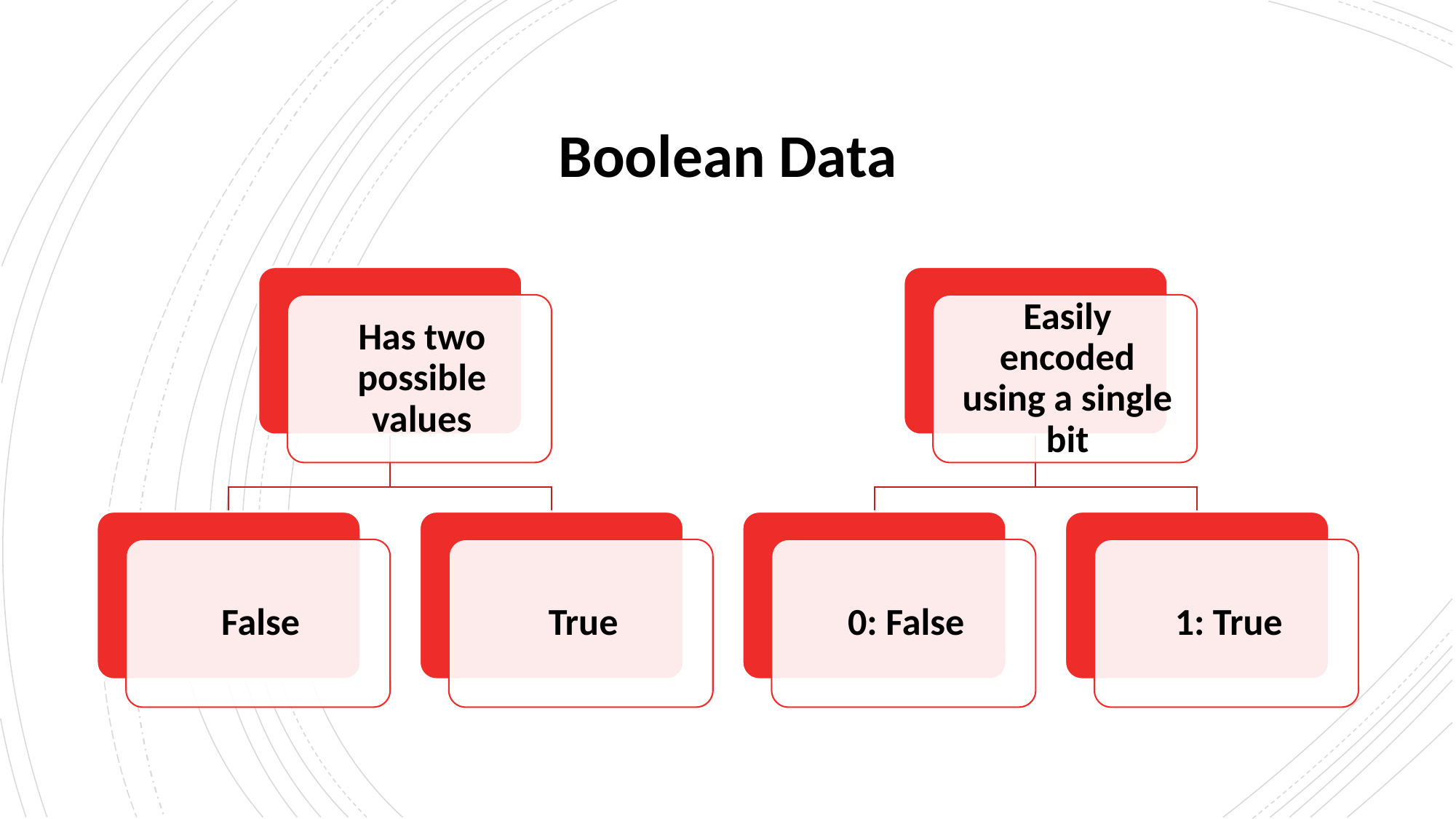

# Boolean Data
Has two possible values
False
True
Easily encoded using a single bit
0: False
1: True